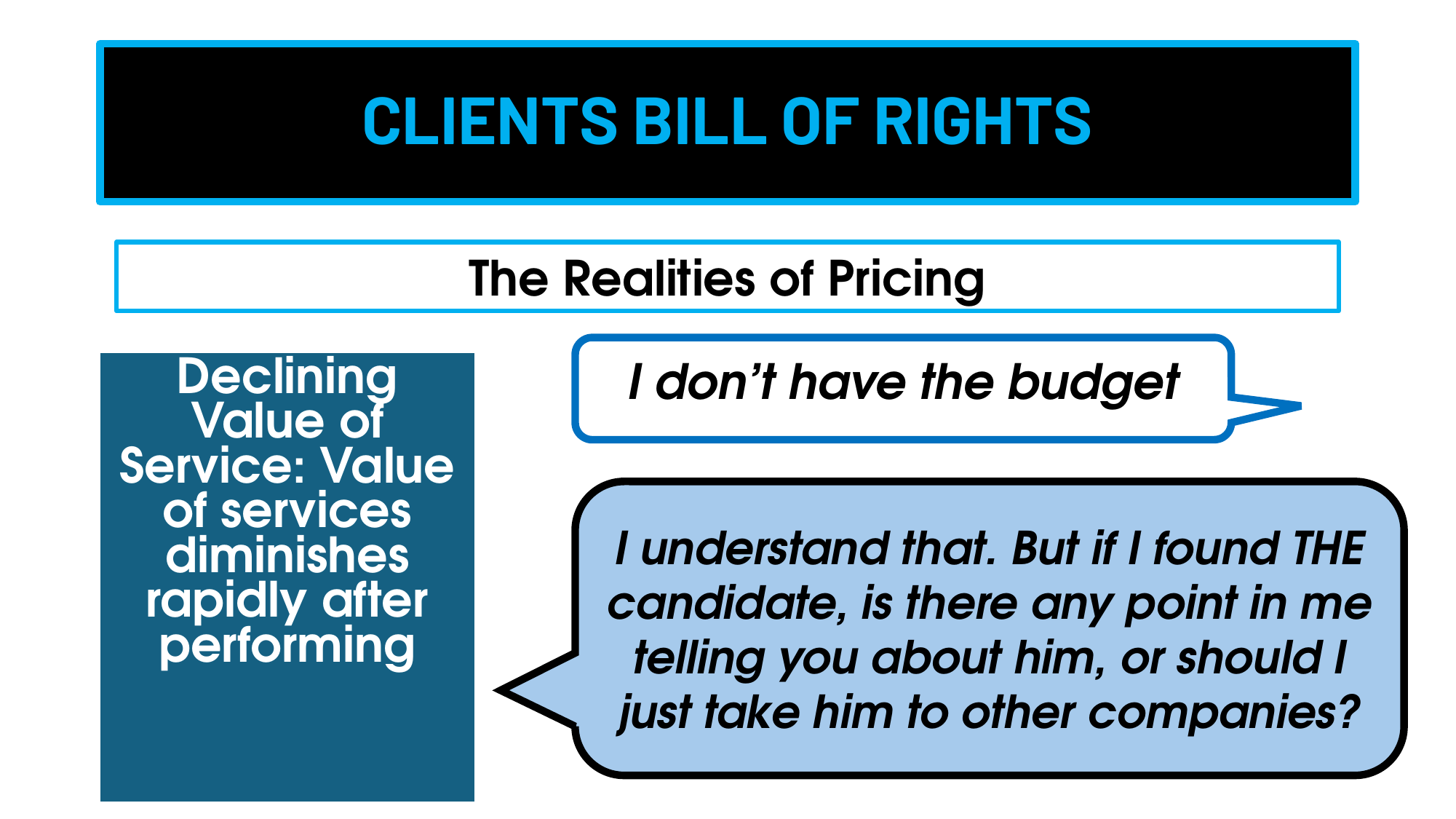

# CLIENTS BILL OF RIGHTS
The Realities of Pricing

I don’t have the budget
| Declining Value of Service: Value of services diminishes rapidly after performing |
| --- |
I understand that. But if I found THE candidate, is there any point in me telling you about him, or should I just take him to other companies?